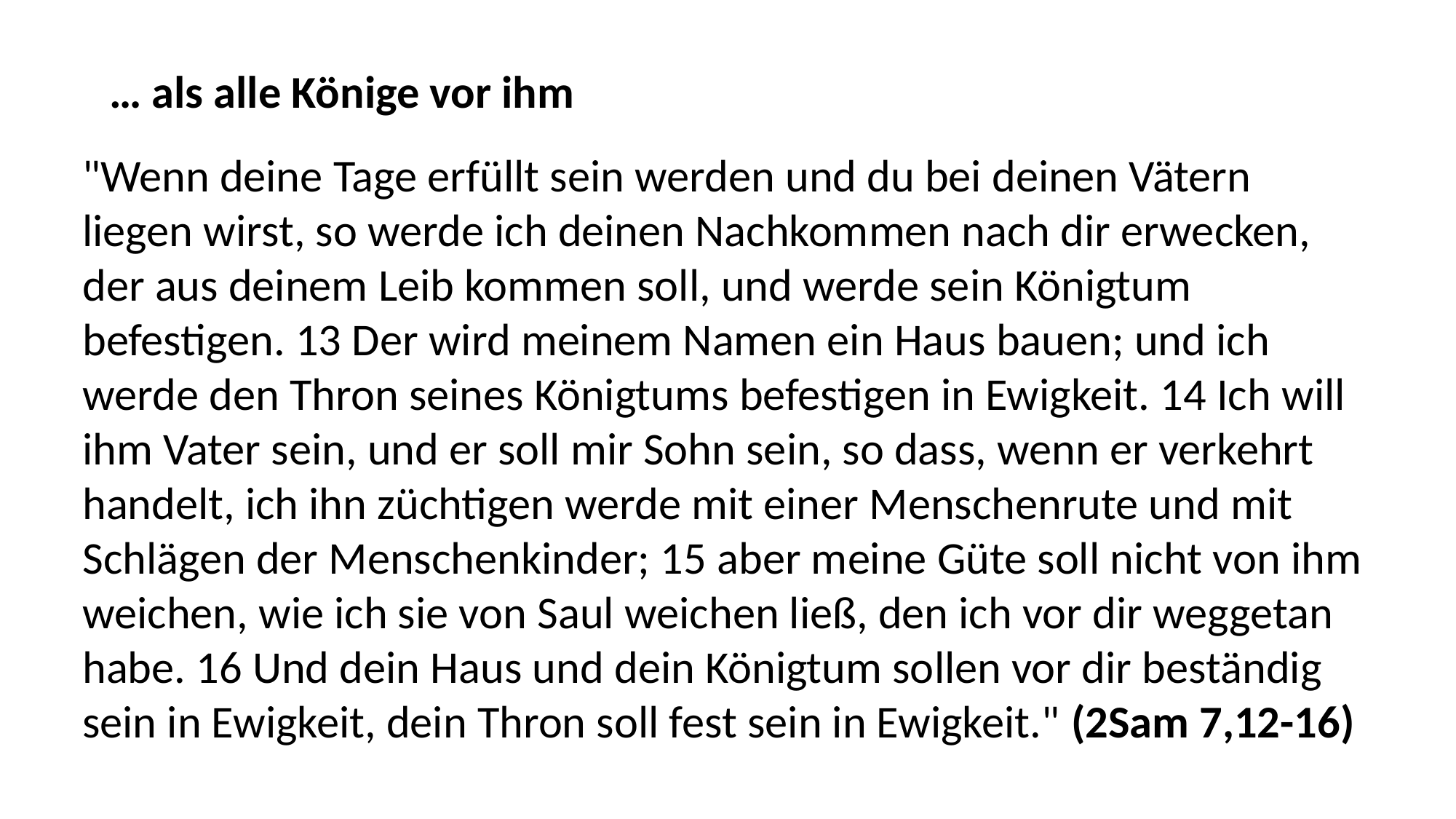

… als alle Könige vor ihm
"Wenn deine Tage erfüllt sein werden und du bei deinen Vätern liegen wirst, so werde ich deinen Nachkommen nach dir erwecken, der aus deinem Leib kommen soll, und werde sein Königtum befestigen. 13 Der wird meinem Namen ein Haus bauen; und ich werde den Thron seines Königtums befestigen in Ewigkeit. 14 Ich will ihm Vater sein, und er soll mir Sohn sein, so dass, wenn er verkehrt handelt, ich ihn züchtigen werde mit einer Menschenrute und mit Schlägen der Menschenkinder; 15 aber meine Güte soll nicht von ihm weichen, wie ich sie von Saul weichen ließ, den ich vor dir weggetan habe. 16 Und dein Haus und dein Königtum sollen vor dir beständig sein in Ewigkeit, dein Thron soll fest sein in Ewigkeit." (2Sam 7,12-16)